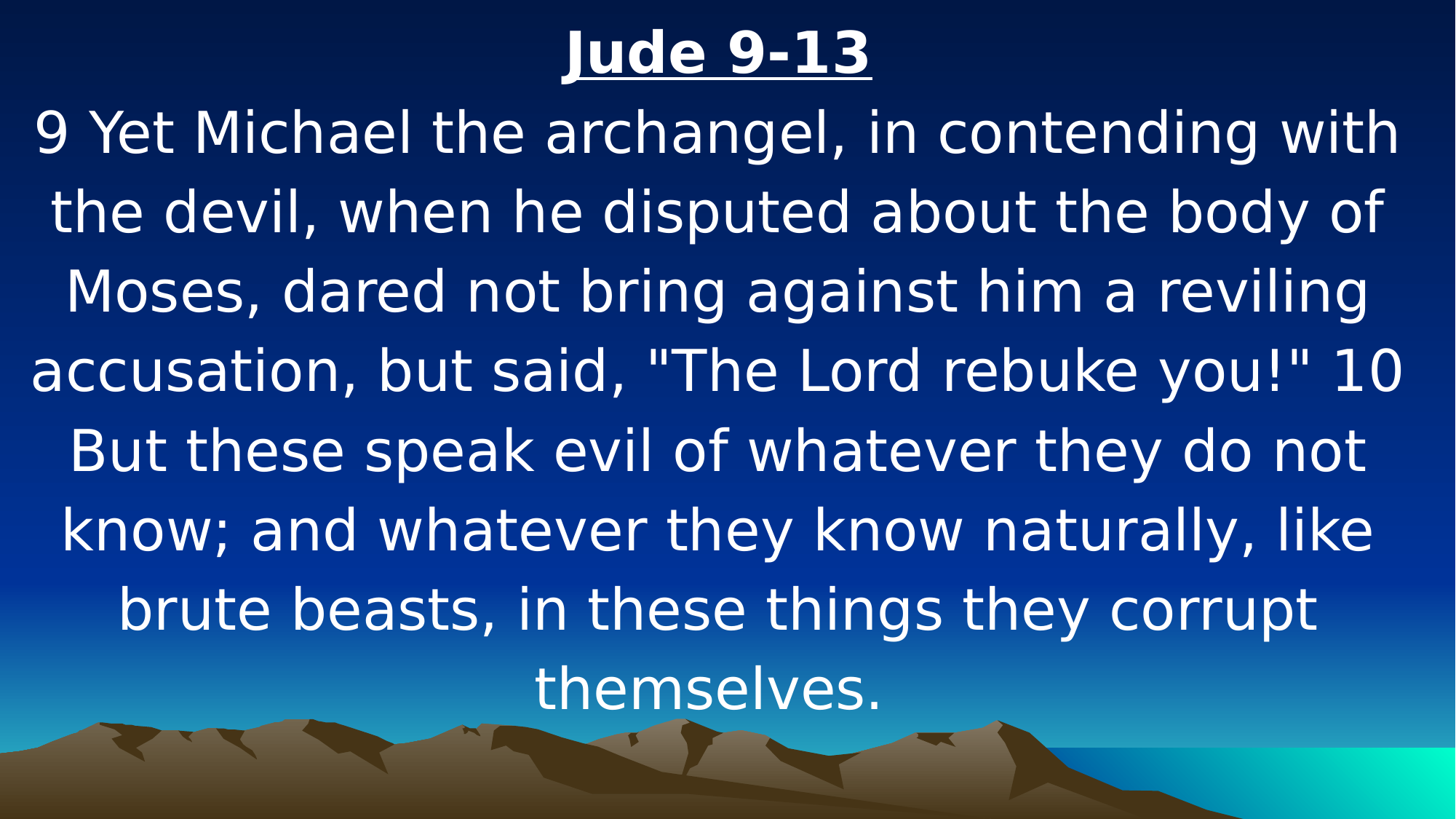

Jude 9-13
9 Yet Michael the archangel, in contending with the devil, when he disputed about the body of Moses, dared not bring against him a reviling accusation, but said, "The Lord rebuke you!" 10 But these speak evil of whatever they do not know; and whatever they know naturally, like brute beasts, in these things they corrupt themselves.